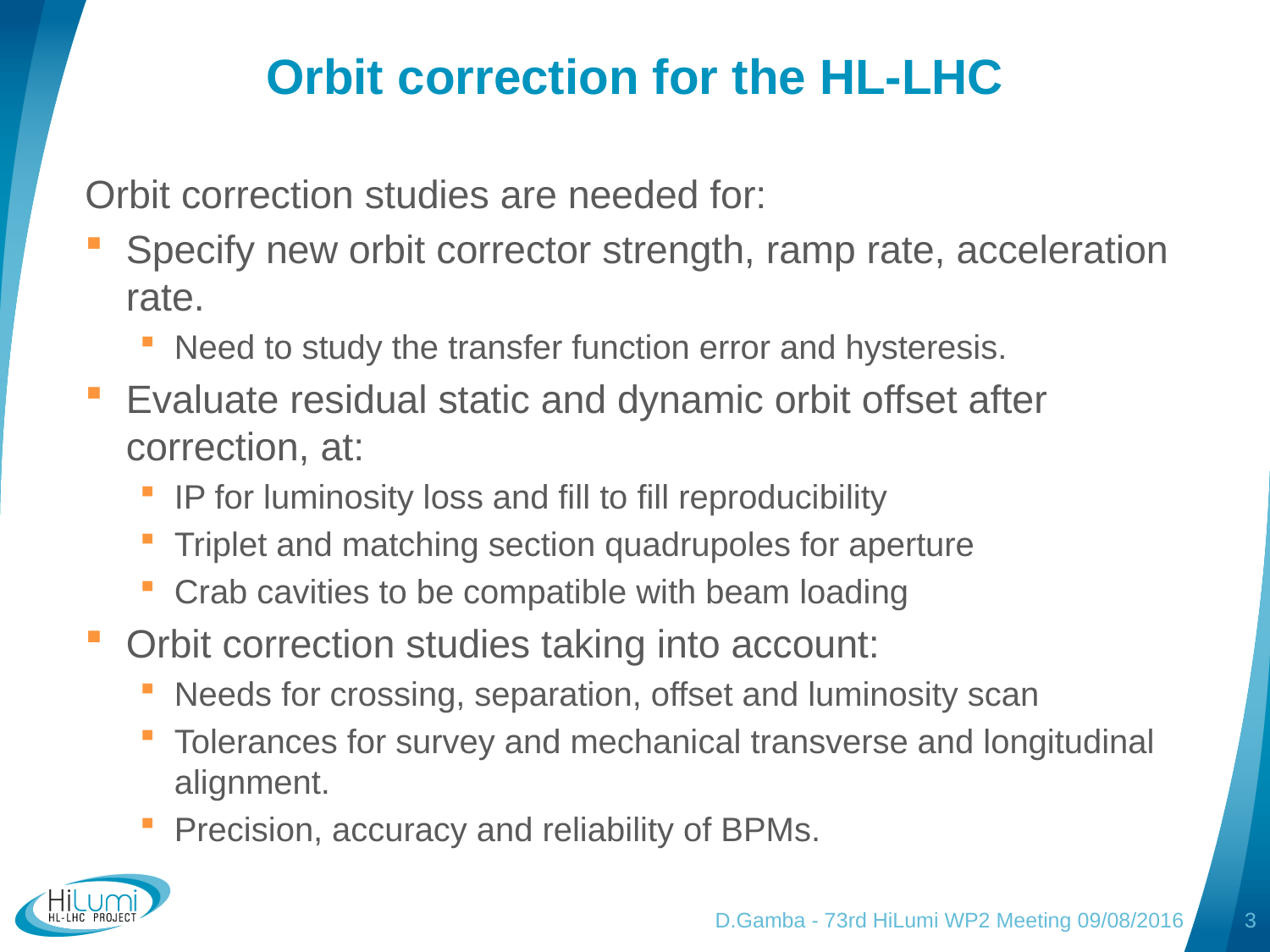

# Orbit correction for the HL-LHC
Orbit correction studies are needed for:
Specify new orbit corrector strength, ramp rate, acceleration rate.
Need to study the transfer function error and hysteresis.
Evaluate residual static and dynamic orbit offset after correction, at:
IP for luminosity loss and fill to fill reproducibility
Triplet and matching section quadrupoles for aperture
Crab cavities to be compatible with beam loading
Orbit correction studies taking into account:
Needs for crossing, separation, offset and luminosity scan
Tolerances for survey and mechanical transverse and longitudinal alignment.
Precision, accuracy and reliability of BPMs.

D.Gamba - 73rd HiLumi WP2 Meeting 09/08/2016
3